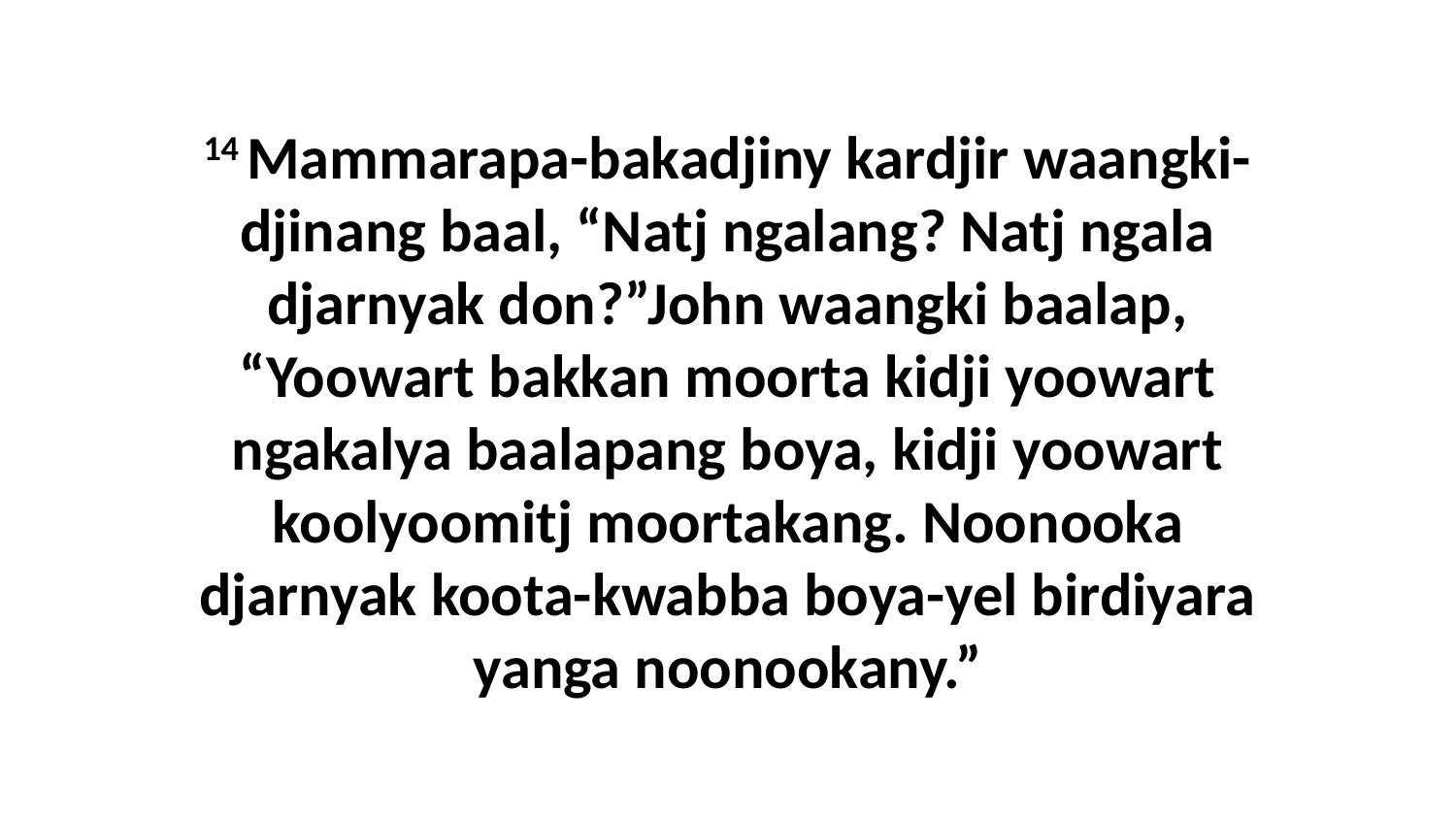

14 Mammarapa-bakadjiny kardjir waangki-djinang baal, “Natj ngalang? Natj ngala djarnyak don?”John waangki baalap, “Yoowart bakkan moorta kidji yoowart ngakalya baalapang boya, kidji yoowart koolyoomitj moortakang. Noonooka djarnyak koota-kwabba boya-yel birdiyara yanga noonookany.”